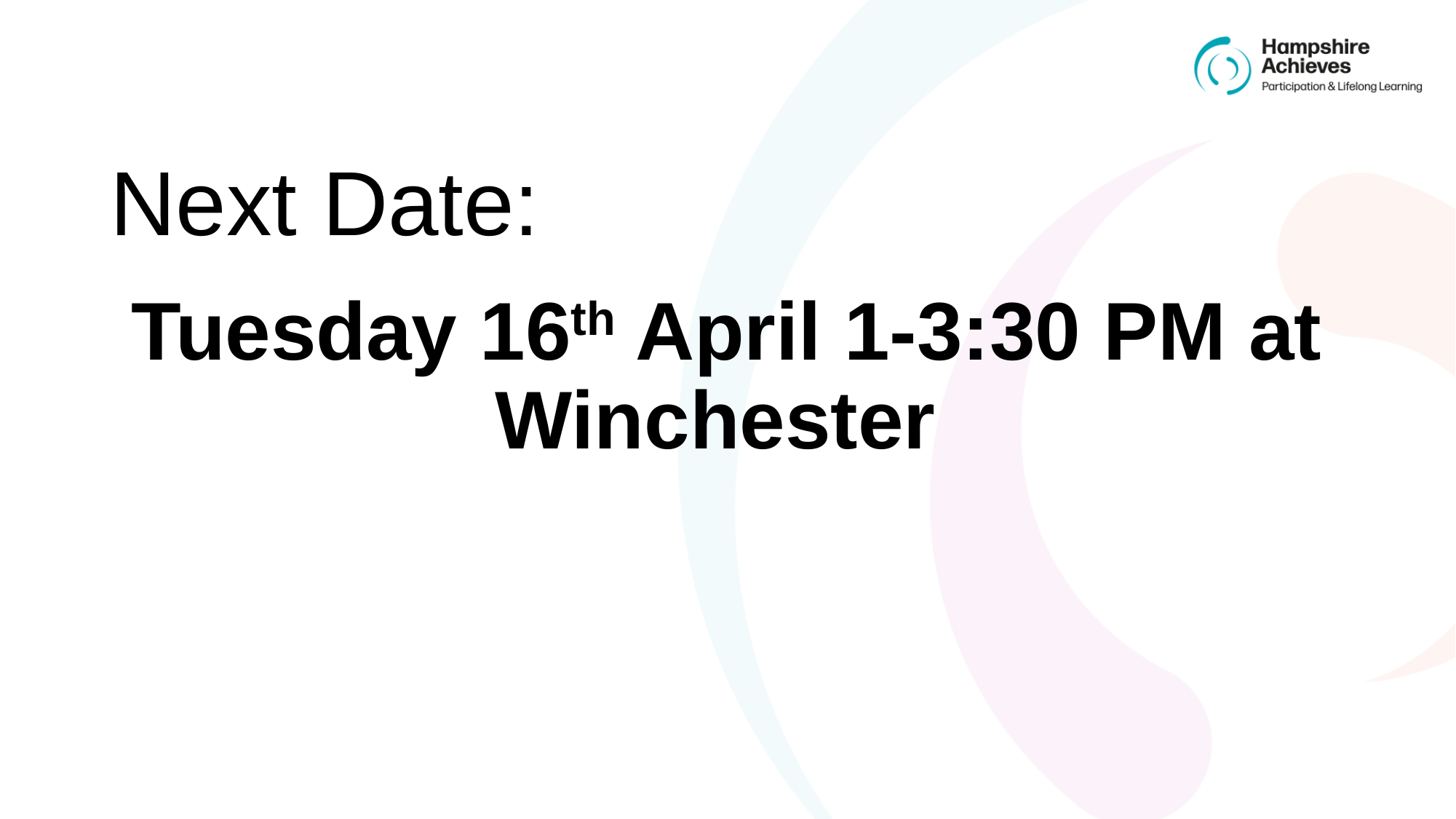

# Next Date:
Tuesday 16th April 1-3:30 PM at Winchester